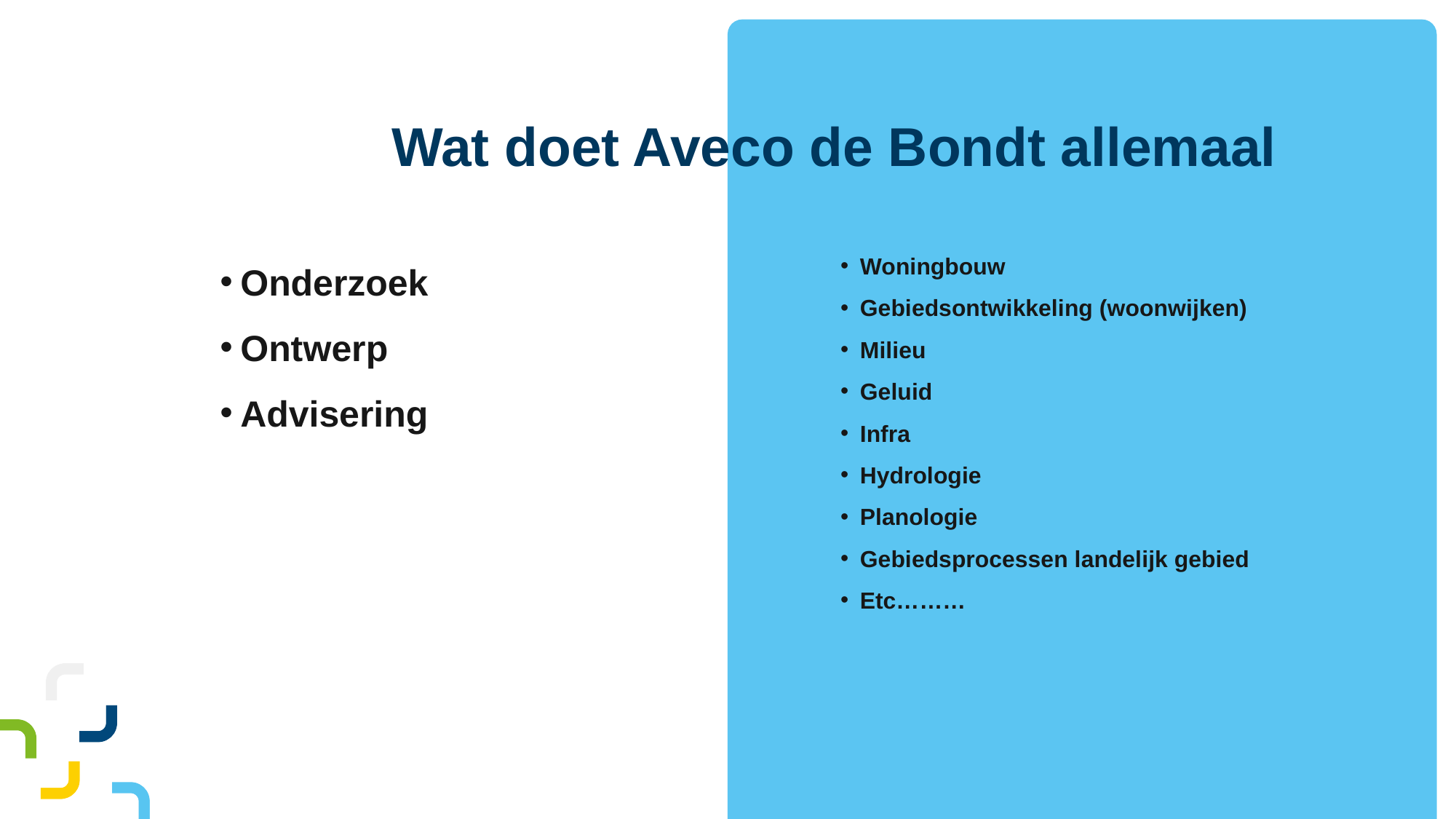

# Wat doet Aveco de Bondt allemaal
Onderzoek
Ontwerp
Advisering

Woningbouw
Gebiedsontwikkeling (woonwijken)
Milieu
Geluid
Infra
Hydrologie
Planologie
Gebiedsprocessen landelijk gebied
Etc………